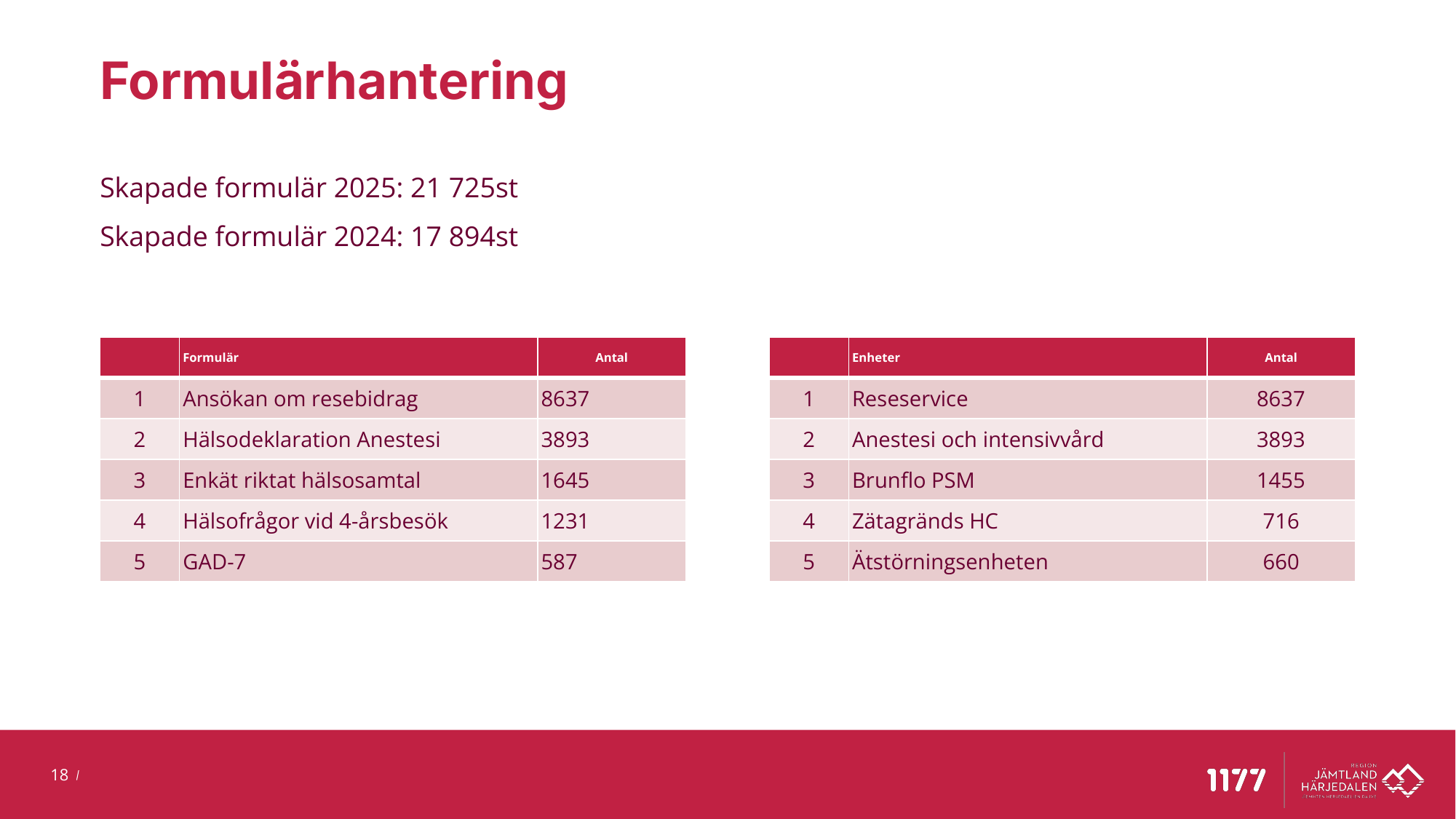

Formulärhantering
Skapade formulär 2025: 21 725st
Skapade formulär 2024: 17 894st
|  | Formulär | Antal |
| --- | --- | --- |
| 1 | Ansökan om resebidrag | 8637 |
| 2 | Hälsodeklaration Anestesi | 3893 |
| 3 | Enkät riktat hälsosamtal | 1645 |
| 4 | Hälsofrågor vid 4-årsbesök | 1231 |
| 5 | GAD-7 | 587 |
|  | Enheter | Antal |
| --- | --- | --- |
| 1 | Reseservice | 8637 |
| 2 | Anestesi och intensivvård | 3893 |
| 3 | Brunflo PSM | 1455 |
| 4 | Zätagränds HC | 716 |
| 5 | Ätstörningsenheten | 660 |

18